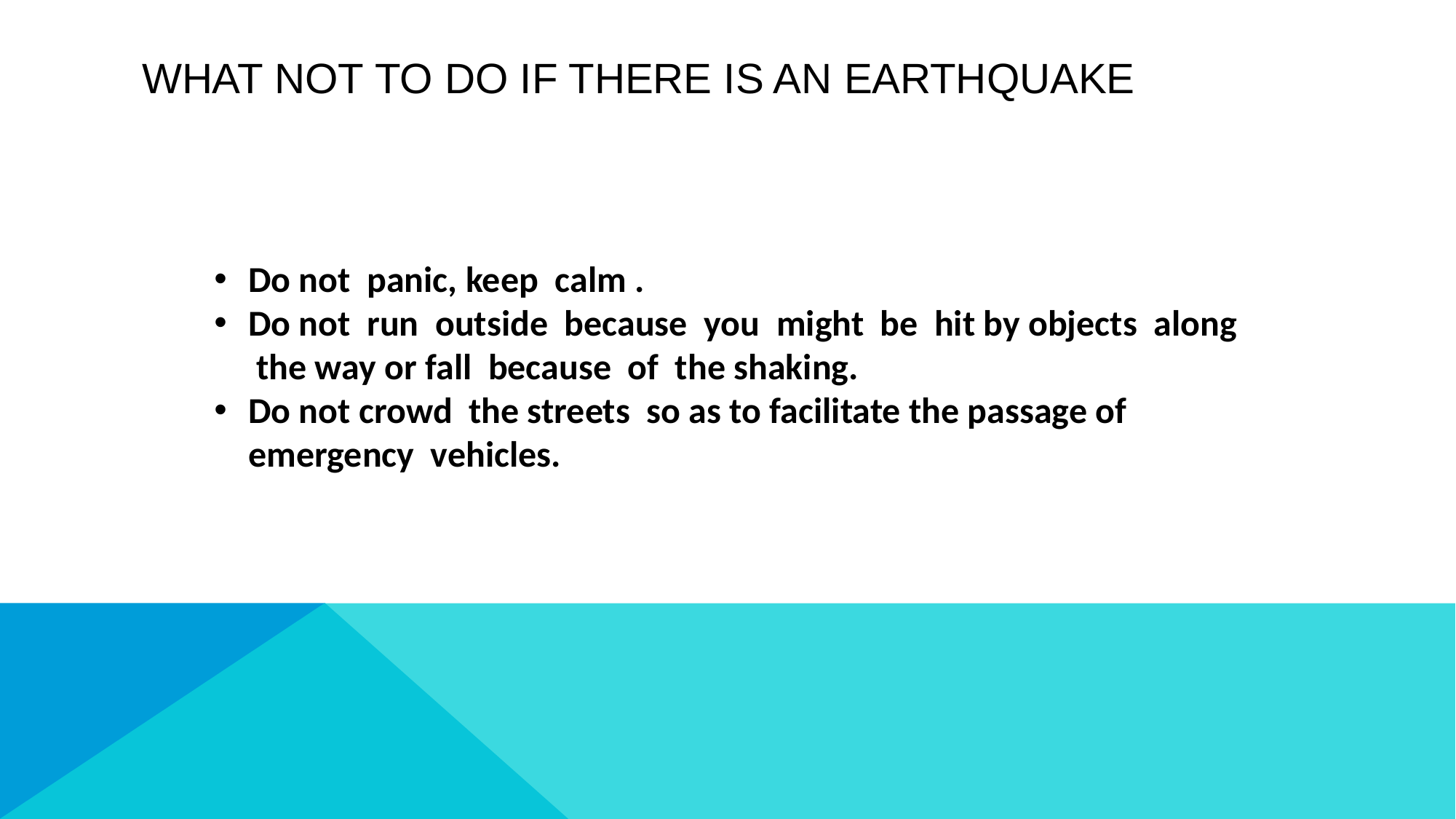

# What not to do if there is an earthquake
Do not  panic, keep  calm .
Do not  run  outside  because  you  might  be  hit by objects  along  the way or fall  because  of  the shaking.
Do not crowd  the streets  so as to facilitate the passage of emergency  vehicles.